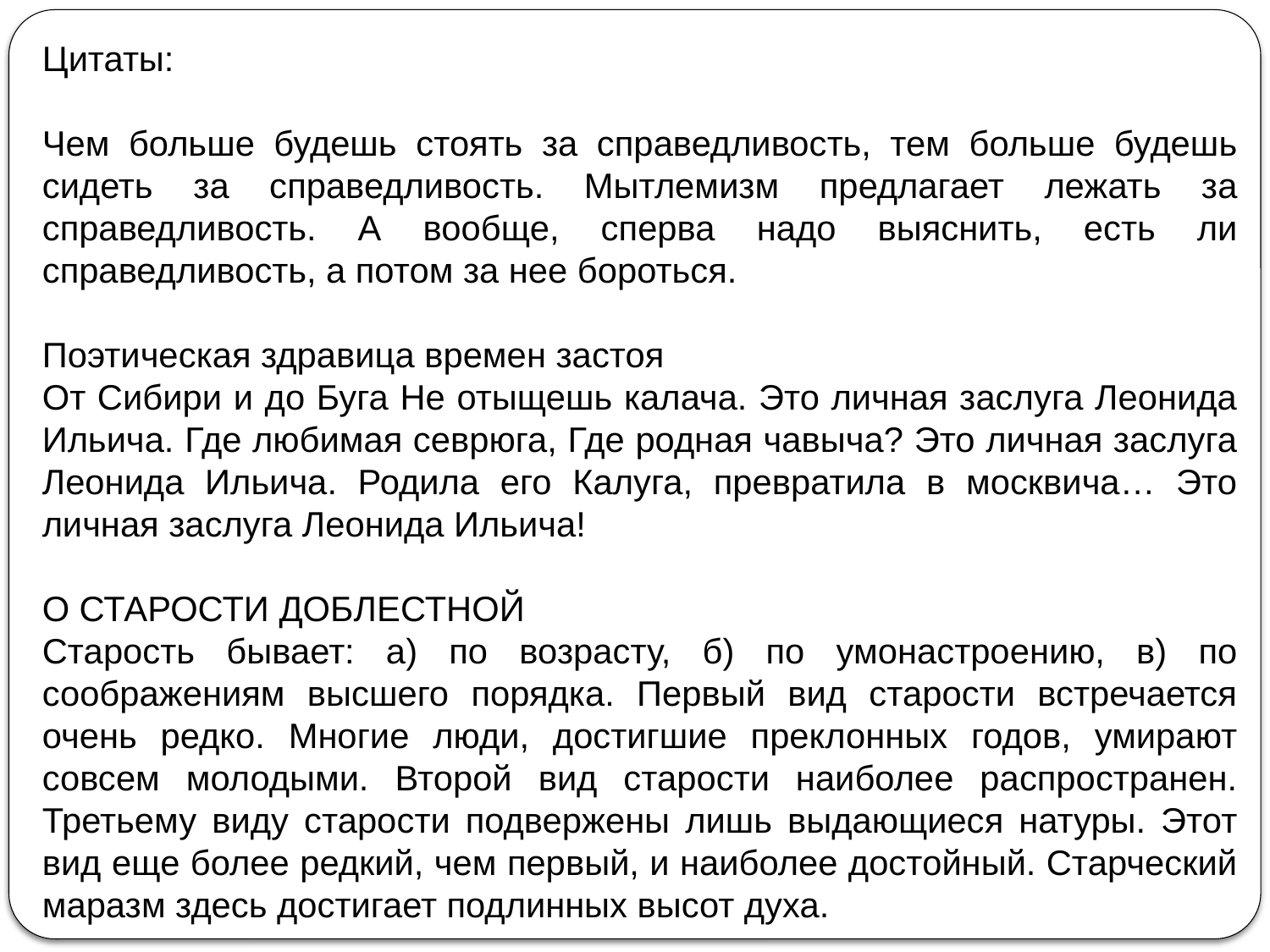

Цитаты:

Чем больше будешь стоять за справедливость, тем больше будешь сидеть за справедливость. Мытлемизм предлагает лежать за справедливость. А вообще, сперва надо выяснить, есть ли справедливость, а потом за нее бороться.

Поэтическая здравица времен застоя
От Сибири и до Буга Не отыщешь калача. Это личная заслуга Леонида Ильича. Где любимая севрюга, Где родная чавыча? Это личная заслуга Леонида Ильича. Родила его Калуга, превратила в москвича… Это личная заслуга Леонида Ильича!

О СТАРОСТИ ДОБЛЕСТНОЙ
Старость бывает: а) по возрасту, б) по умонастроению, в) по соображениям высшего порядка. Первый вид старости встречается очень редко. Многие люди, достигшие преклонных годов, умирают совсем молодыми. Второй вид старости наиболее распространен. Третьему виду старости подвержены лишь выдающиеся натуры. Этот вид еще более редкий, чем первый, и наиболее достойный. Старческий маразм здесь достигает подлинных высот духа.